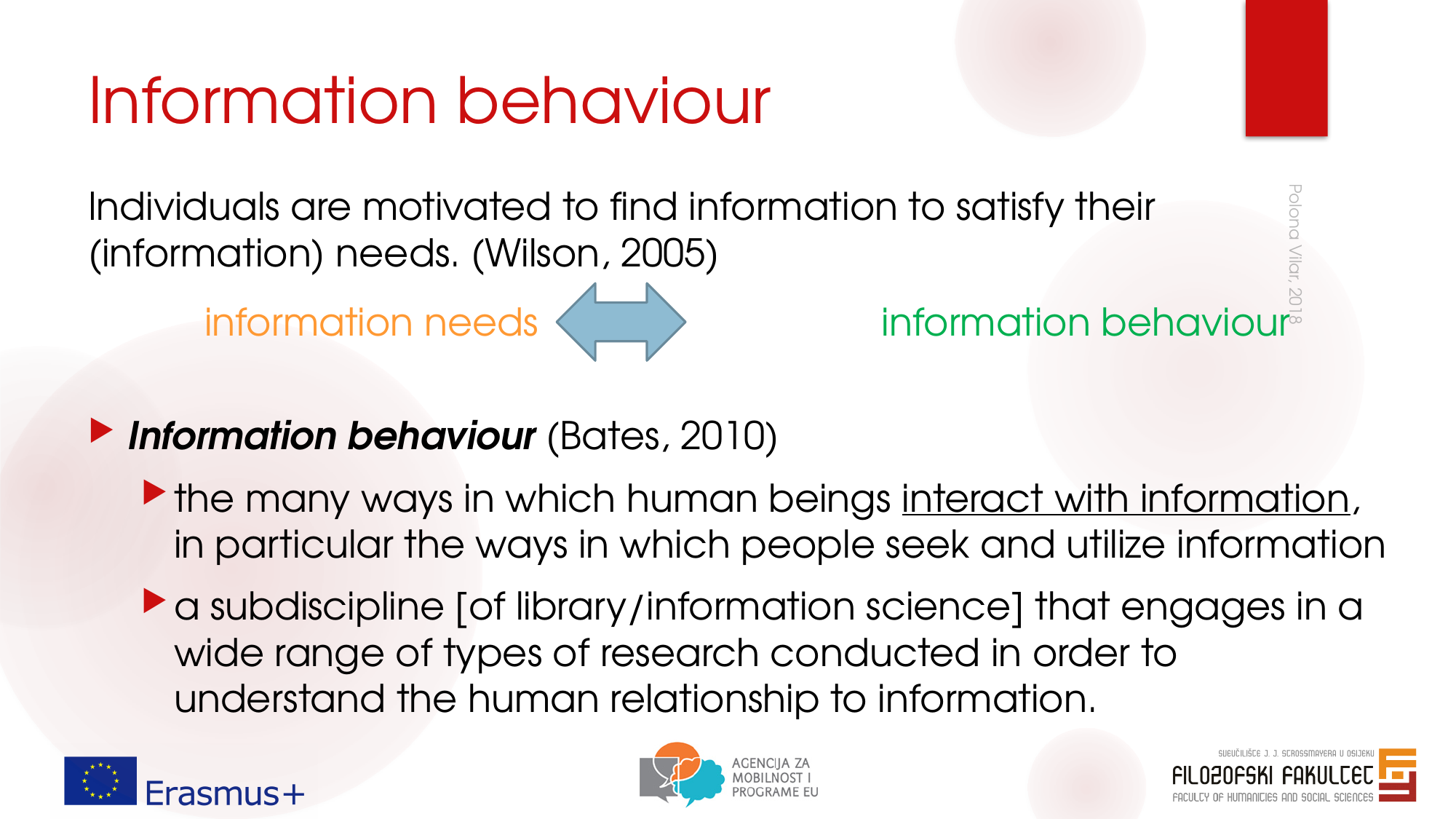

# Information behaviour
Individuals are motivated to find information to satisfy their (information) needs. (Wilson, 2005)
  	 information needs		             information behaviour

Information behaviour (Bates, 2010)
the many ways in which human beings interact with information, in particular the ways in which people seek and utilize information
a subdiscipline [of library/information science] that engages in a wide range of types of research conducted in order to understand the human relationship to information.

Polona Vilar, 2018